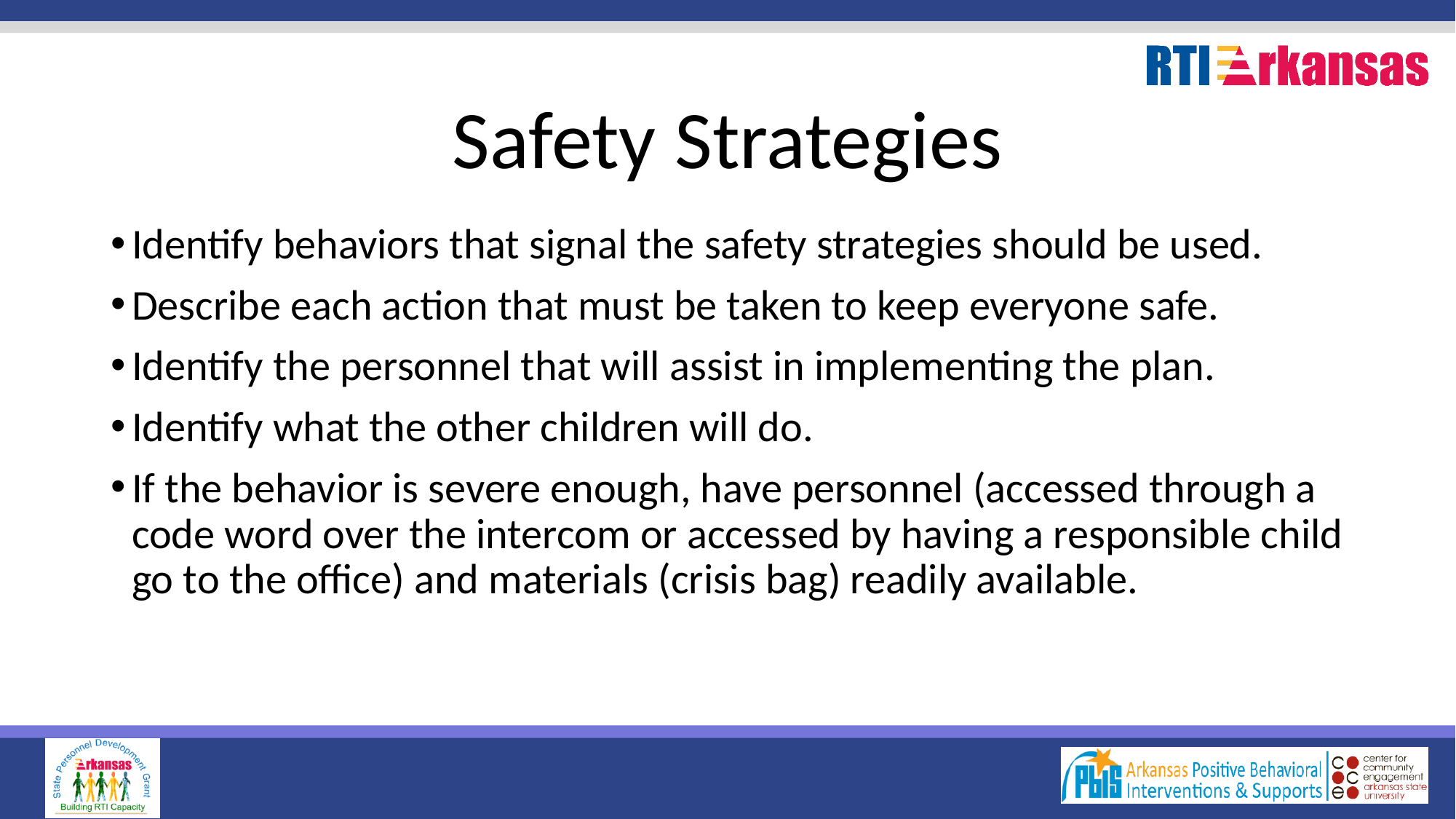

# Safety Strategies
Identify behaviors that signal the safety strategies should be used.
Describe each action that must be taken to keep everyone safe.
Identify the personnel that will assist in implementing the plan.
Identify what the other children will do.
If the behavior is severe enough, have personnel (accessed through a code word over the intercom or accessed by having a responsible child go to the office) and materials (crisis bag) readily available.